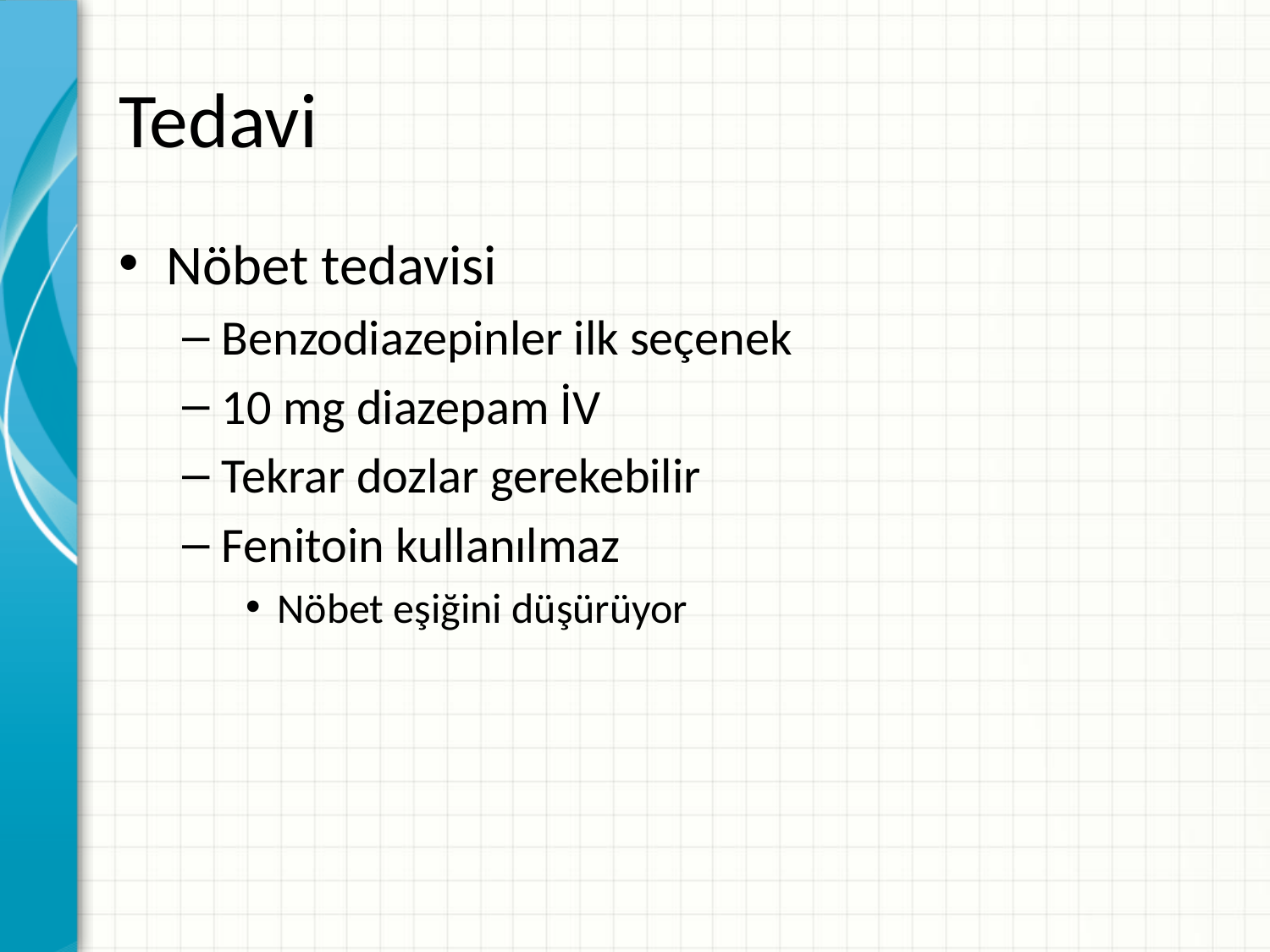

# Tedavi
Nöbet tedavisi
Benzodiazepinler ilk seçenek
10 mg diazepam İV
Tekrar dozlar gerekebilir
Fenitoin kullanılmaz
Nöbet eşiğini düşürüyor